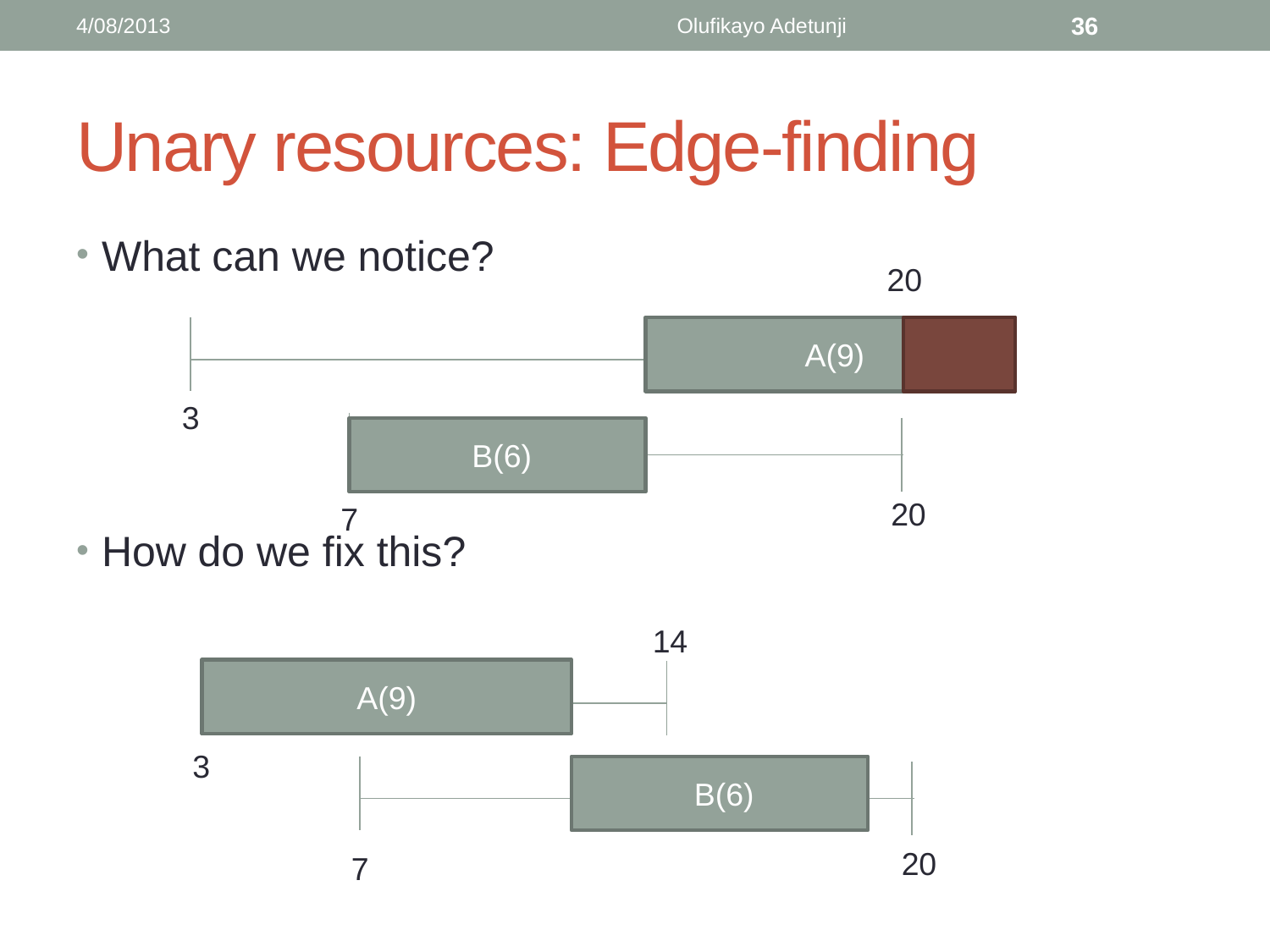

4/08/2013
Olufikayo Adetunji
36
# Unary resources: Edge-finding
What can we notice?

How do we fix this?
20
 A(9)

3
 B(6)
20
7
14
A(9)
3
 B(6)
20
7